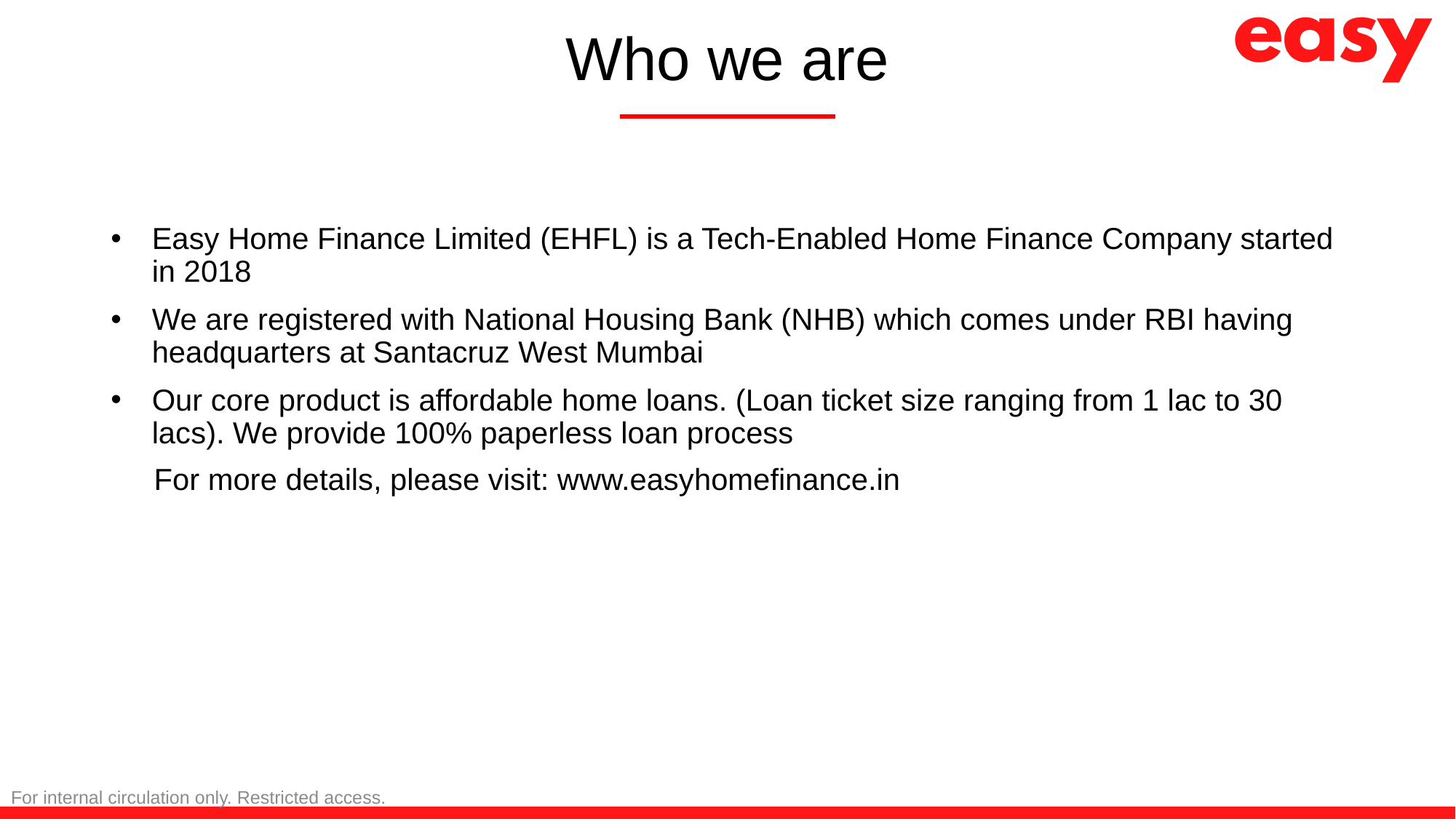

# Who we are
Easy Home Finance Limited (EHFL) is a Tech-Enabled Home Finance Company started in 2018
We are registered with National Housing Bank (NHB) which comes under RBI having headquarters at Santacruz West Mumbai
Our core product is affordable home loans. (Loan ticket size ranging from 1 lac to 30 lacs). We provide 100% paperless loan process
For more details, please visit: www.easyhomefinance.in
For internal circulation only. Restricted access.